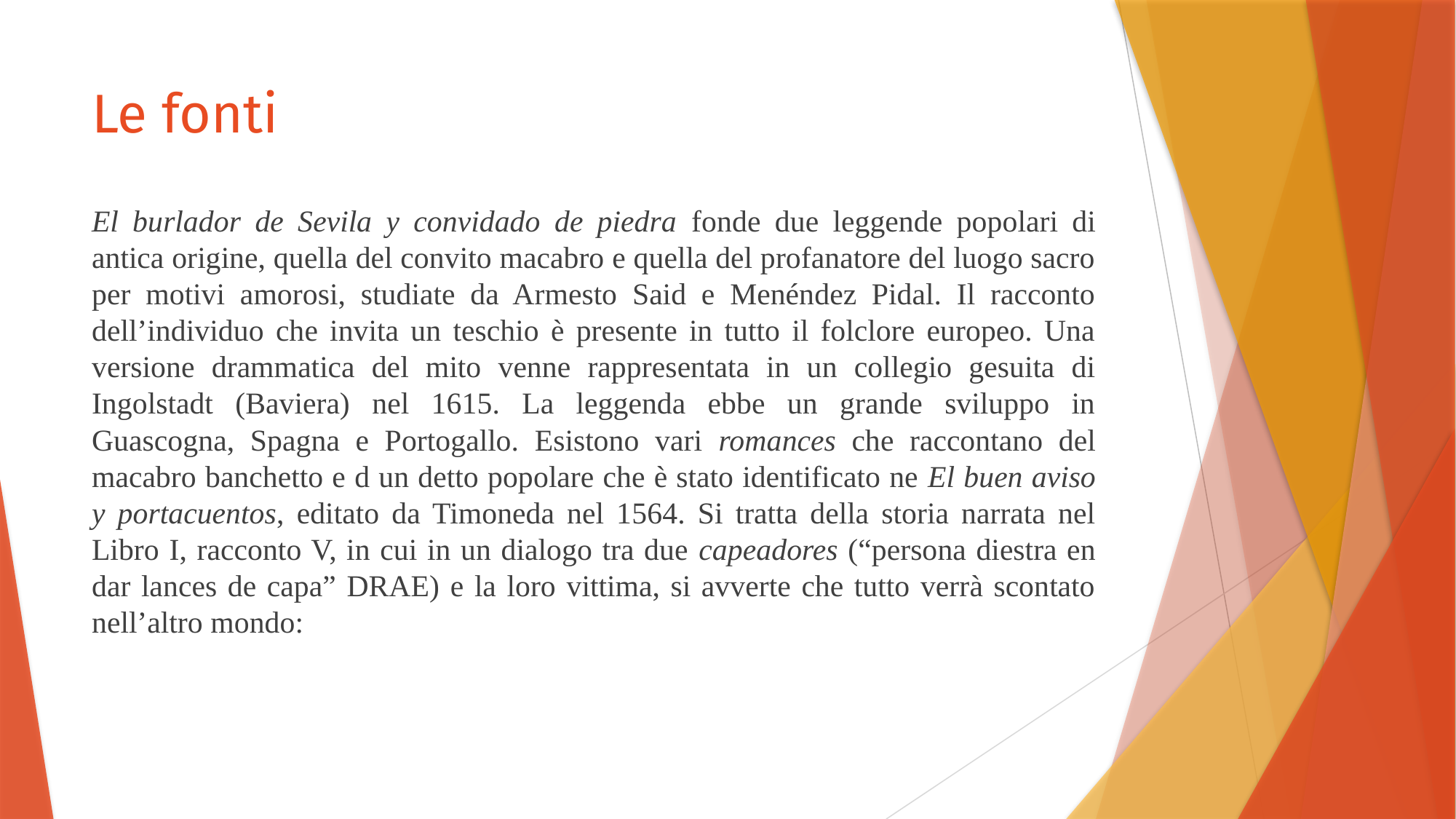

# Le fonti
El burlador de Sevila y convidado de piedra fonde due leggende popolari di antica origine, quella del convito macabro e quella del profanatore del luogo sacro per motivi amorosi, studiate da Armesto Said e Menéndez Pidal. Il racconto dell’individuo che invita un teschio è presente in tutto il folclore europeo. Una versione drammatica del mito venne rappresentata in un collegio gesuita di Ingolstadt (Baviera) nel 1615. La leggenda ebbe un grande sviluppo in Guascogna, Spagna e Portogallo. Esistono vari romances che raccontano del macabro banchetto e d un detto popolare che è stato identificato ne El buen aviso y portacuentos, editato da Timoneda nel 1564. Si tratta della storia narrata nel Libro I, racconto V, in cui in un dialogo tra due capeadores (“persona diestra en dar lances de capa” DRAE) e la loro vittima, si avverte che tutto verrà scontato nell’altro mondo: